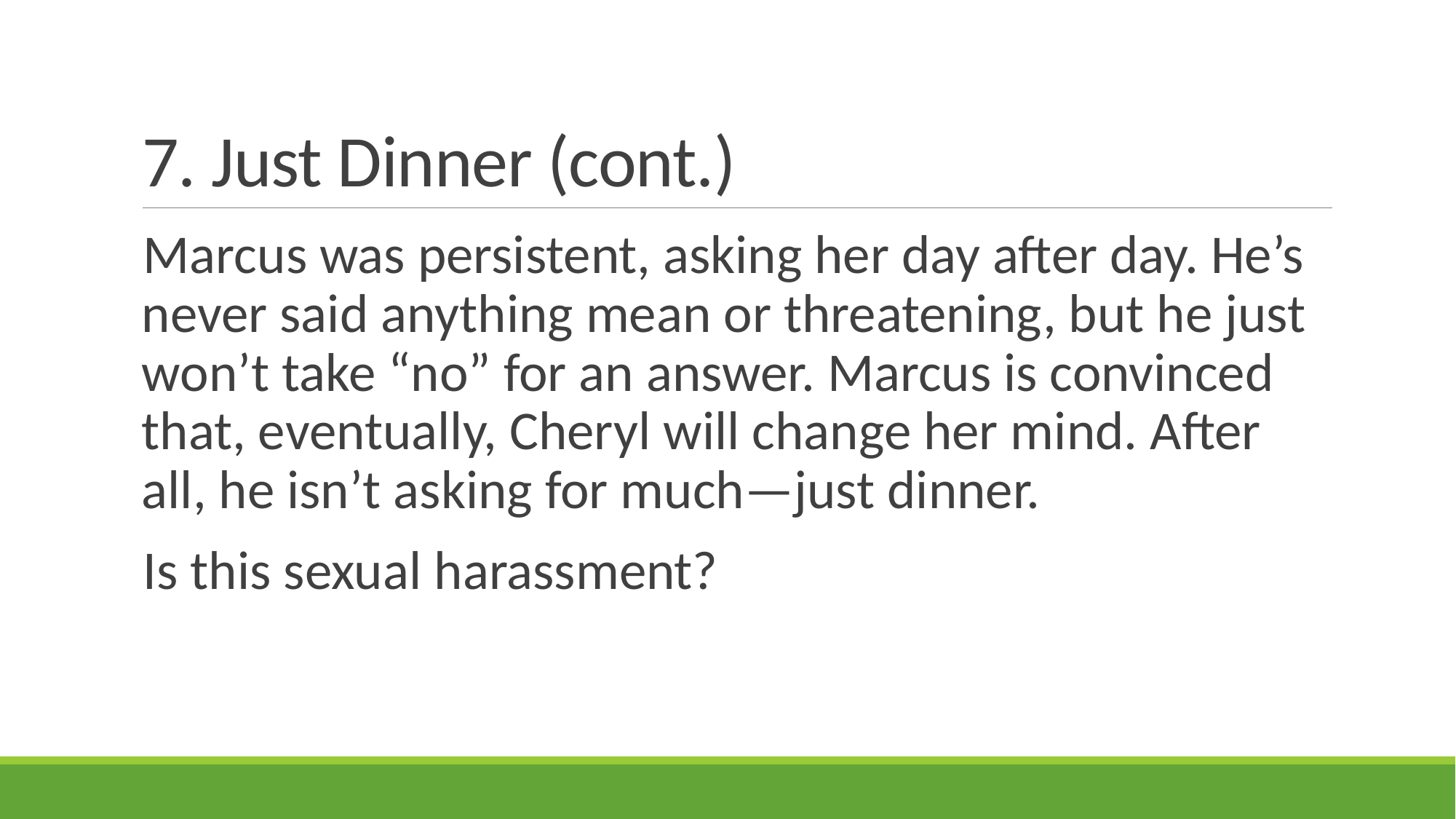

# 7. Just Dinner (cont.)
Marcus was persistent, asking her day after day. He’s never said anything mean or threatening, but he just won’t take “no” for an answer. Marcus is convinced that, eventually, Cheryl will change her mind. After all, he isn’t asking for much—just dinner.
Is this sexual harassment?